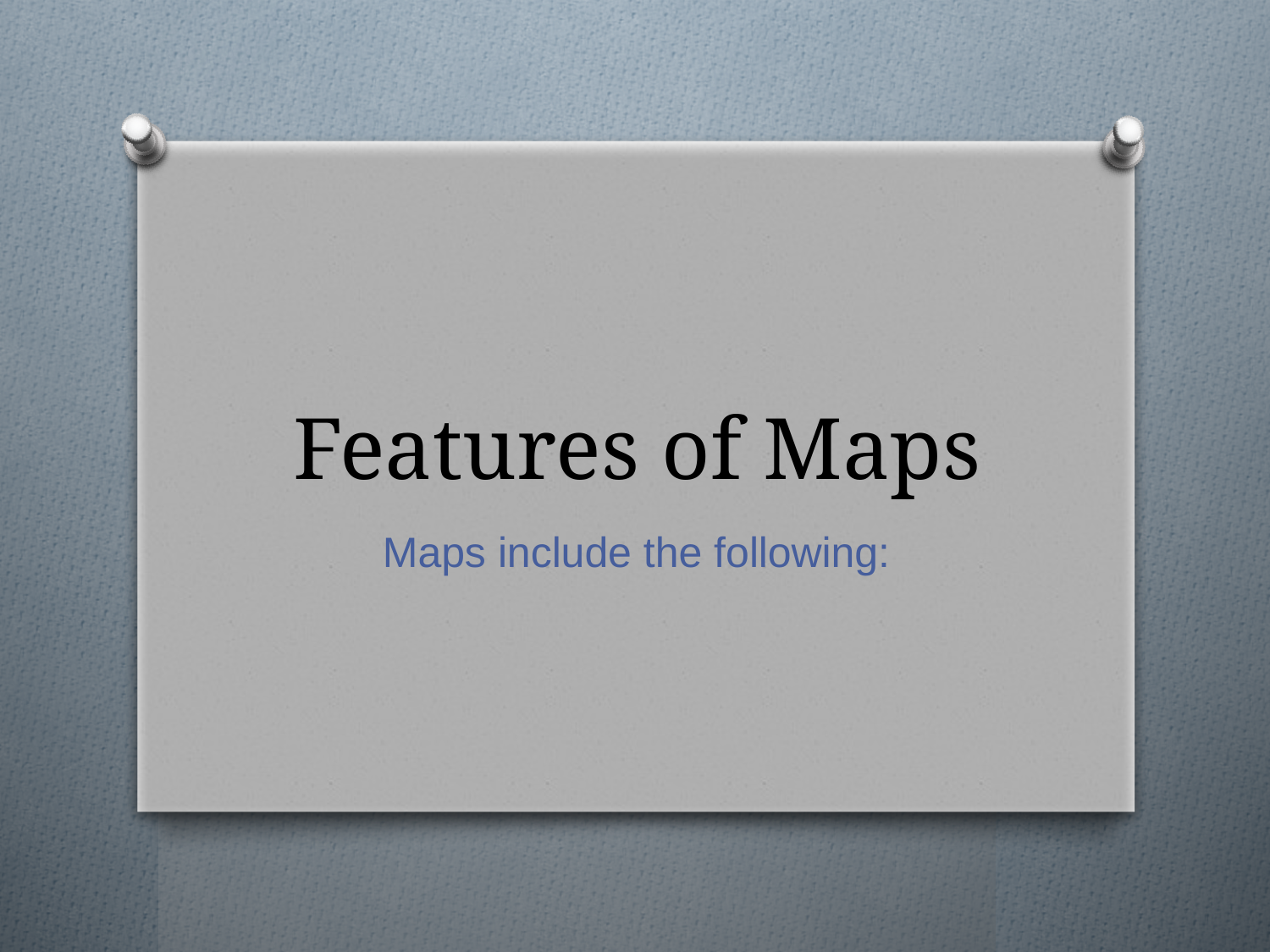

# Features of Maps
Maps include the following: